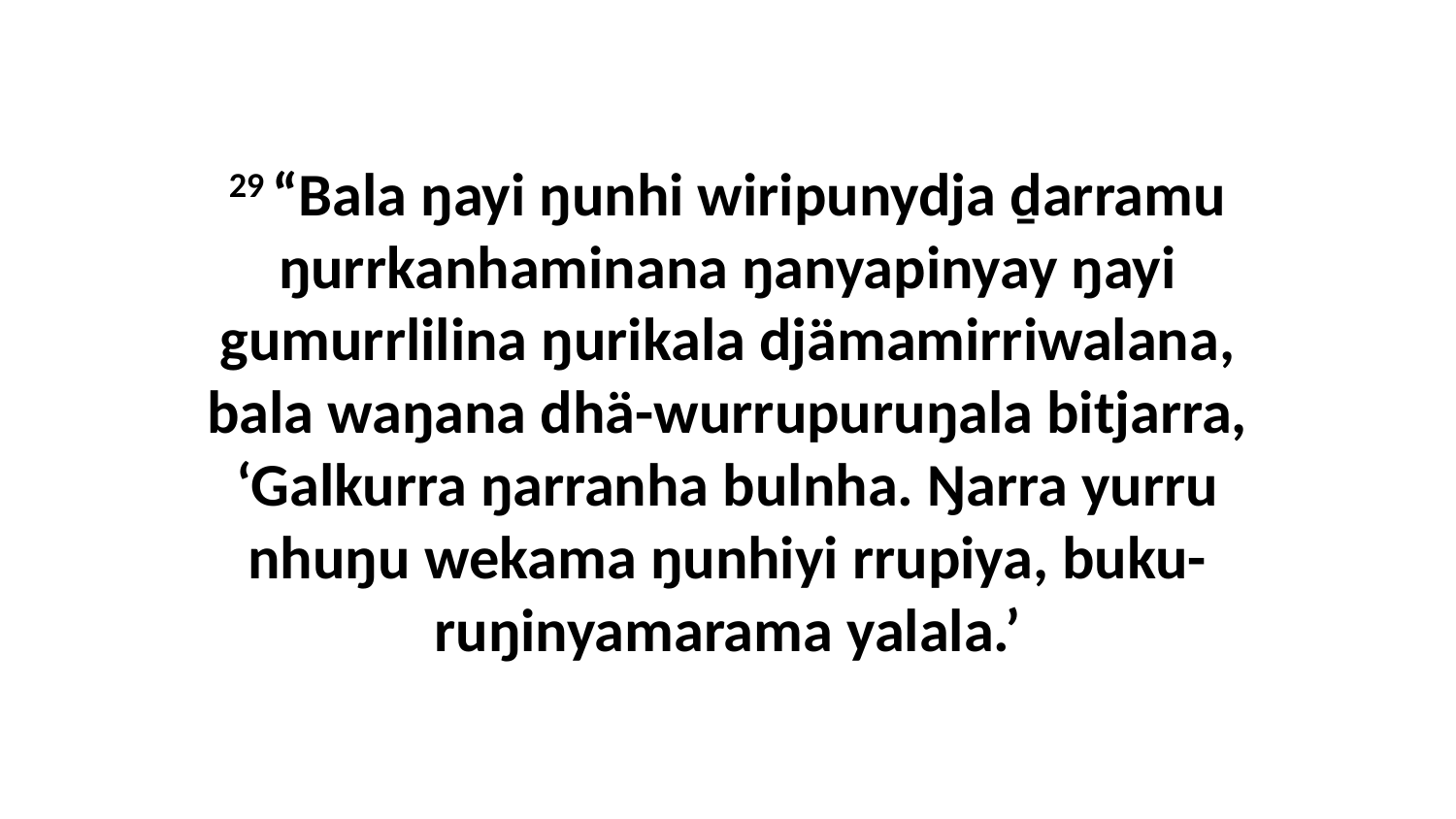

29 “Bala ŋayi ŋunhi wiripunydja ḏarramu ŋurrkanhaminana ŋanyapinyay ŋayi gumurrlilina ŋurikala djämamirriwalana, bala waŋana dhä-wurrupuruŋala bitjarra, ‘Galkurra ŋarranha bulnha. Ŋarra yurru nhuŋu wekama ŋunhiyi rrupiya, buku-ruŋinyamarama yalala.’